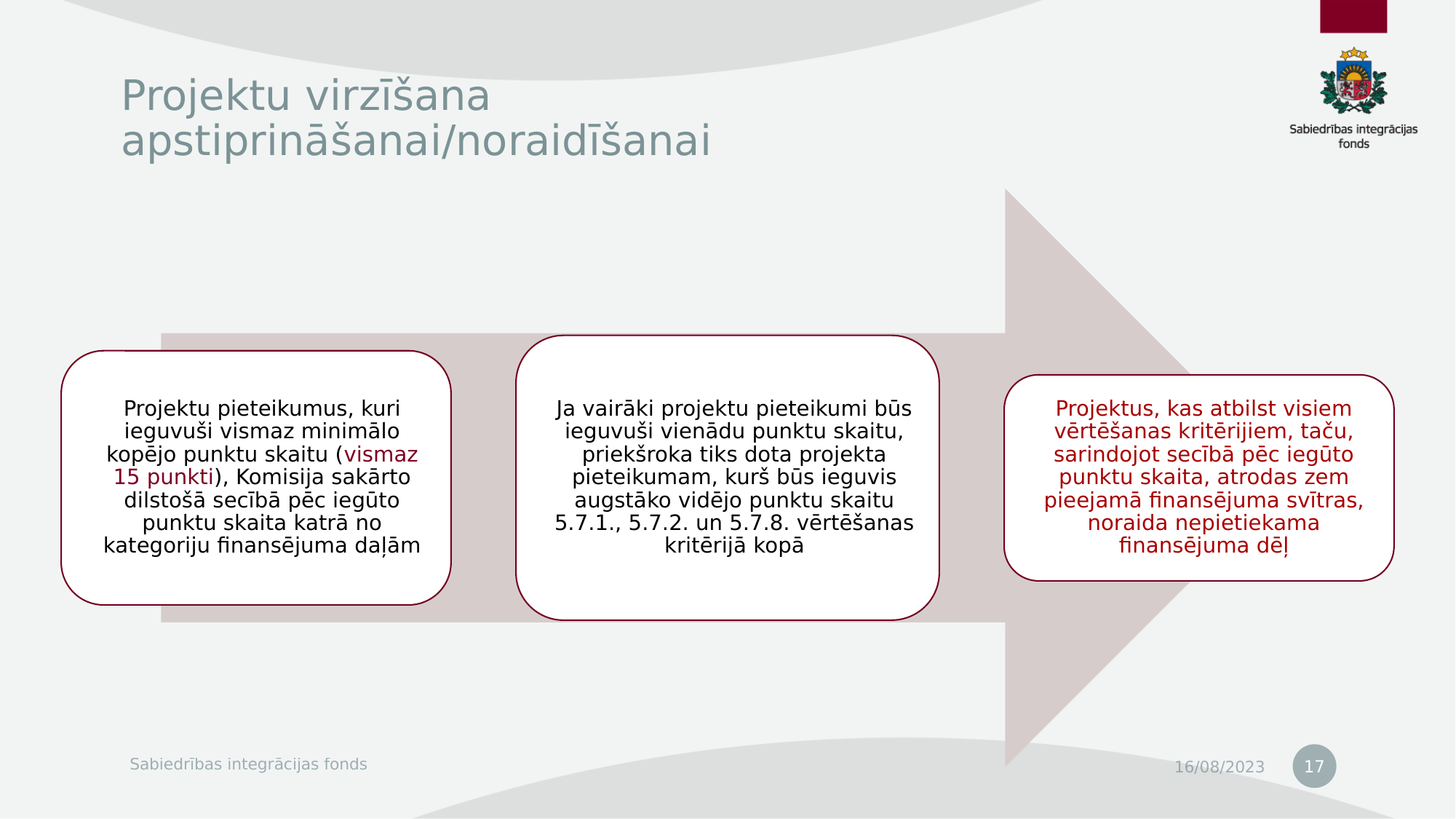

# Projektu virzīšana apstiprināšanai/noraidīšanai
Projektu pieteikumus, kuri ieguvuši vismaz minimālo kopējo punktu skaitu (vismaz 15 punkti), Komisija sakārto dilstošā secībā pēc iegūto punktu skaita katrā no kategoriju finansējuma daļām
Ja vairāki projektu pieteikumi būs ieguvuši vienādu punktu skaitu, priekšroka tiks dota projekta pieteikumam, kurš būs ieguvis augstāko vidējo punktu skaitu 5.7.1., 5.7.2. un 5.7.8. vērtēšanas kritērijā kopā
Projektus, kas atbilst visiem vērtēšanas kritērijiem, taču, sarindojot secībā pēc iegūto punktu skaita, atrodas zem pieejamā finansējuma svītras, noraida nepietiekama finansējuma dēļ
17
Sabiedrības integrācijas fonds
16/08/2023